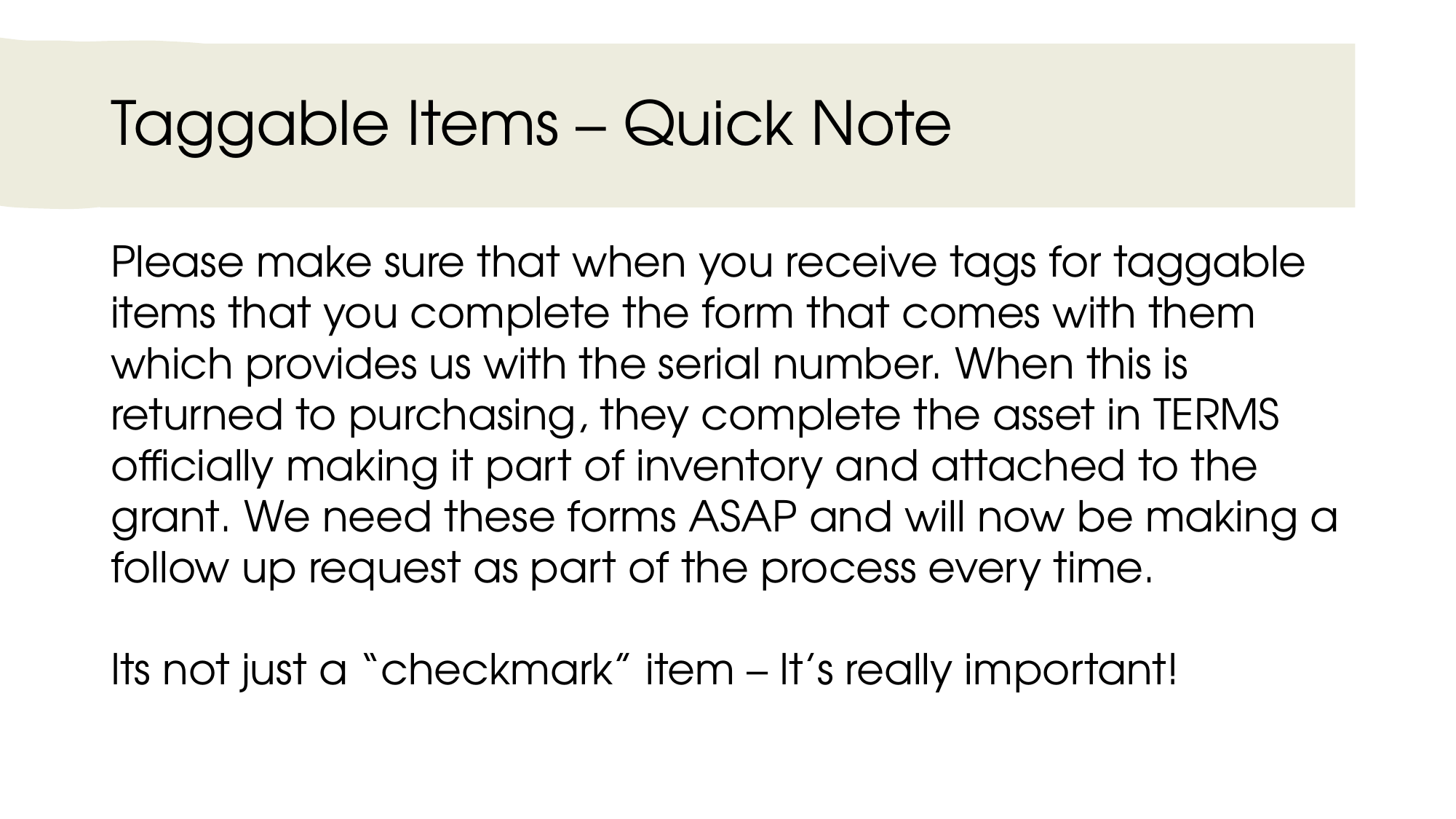

# Taggable Items – Quick Note
Please make sure that when you receive tags for taggable items that you complete the form that comes with them which provides us with the serial number. When this is returned to purchasing, they complete the asset in TERMS officially making it part of inventory and attached to the grant. We need these forms ASAP and will now be making a follow up request as part of the process every time.

Its not just a “checkmark” item – It’s really important!